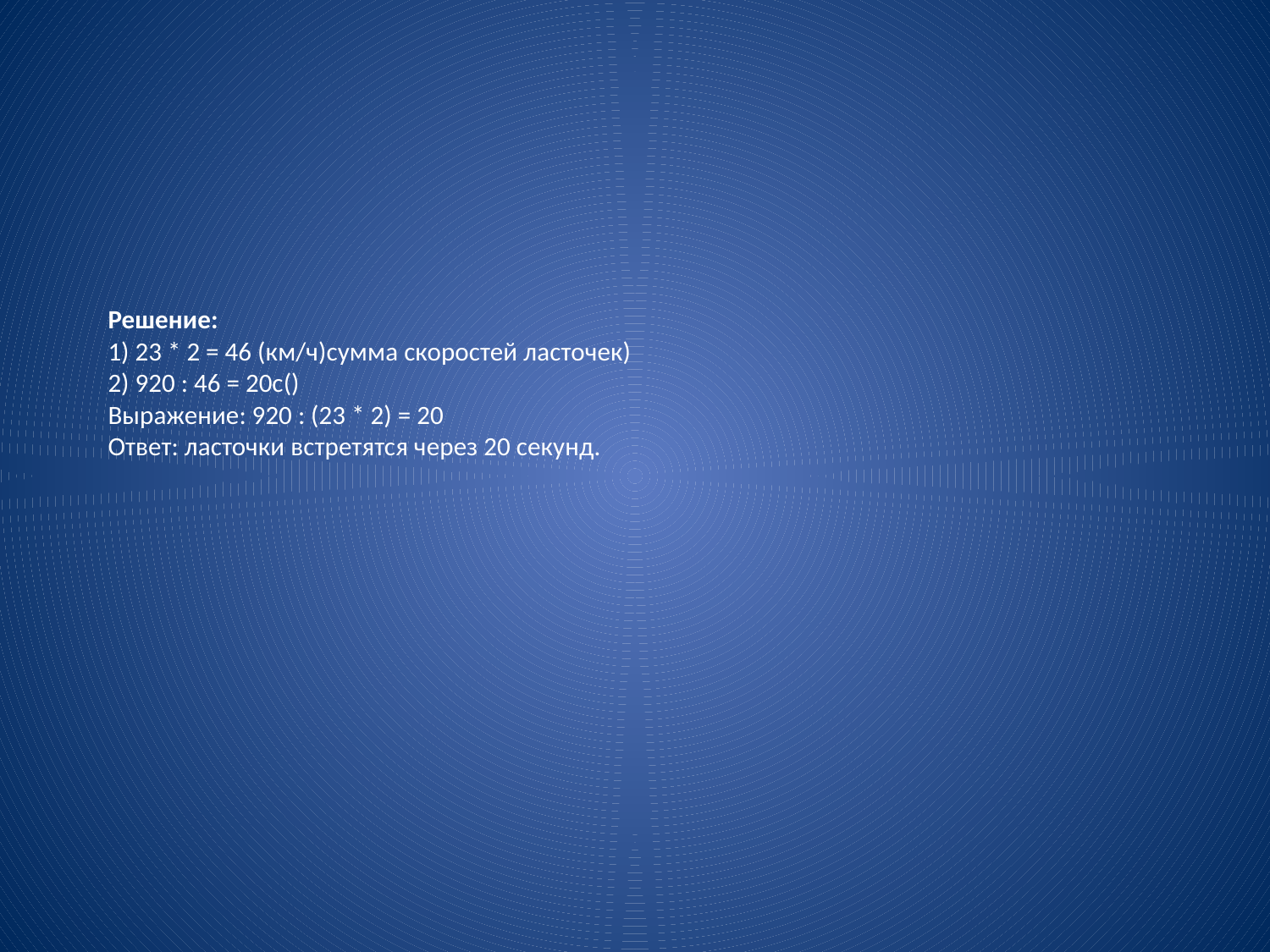

# Решение: 1) 23 * 2 = 46 (км/ч)сумма скоростей ласточек) 2) 920 : 46 = 20с() Выражение: 920 : (23 * 2) = 20 Ответ: ласточки встретятся через 20 секунд.